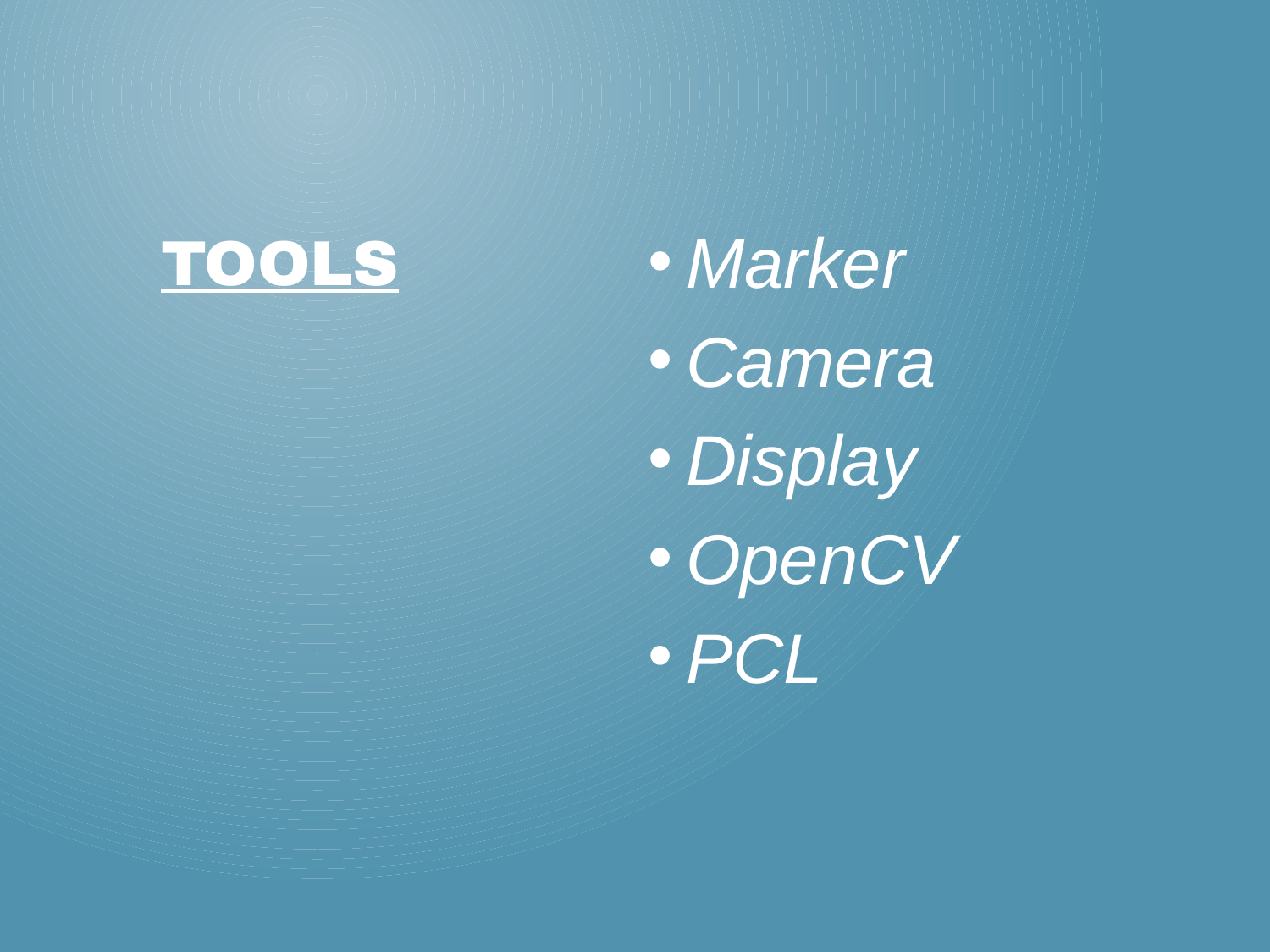

Marker
Camera
Display
OpenCV
PCL
# TOOLS